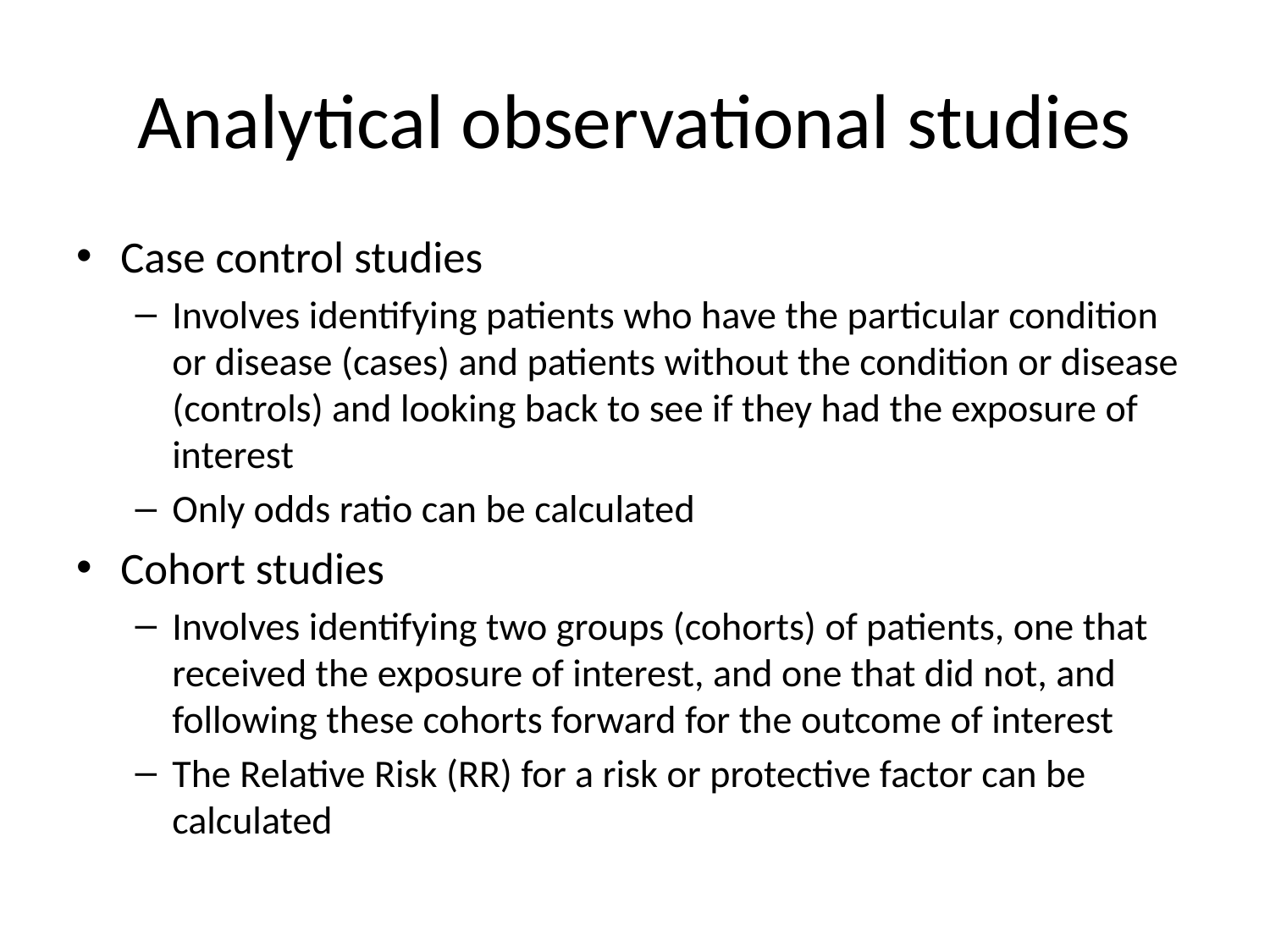

# Analytical observational studies
Case control studies
Involves identifying patients who have the particular condition or disease (cases) and patients without the condition or disease (controls) and looking back to see if they had the exposure of interest
Only odds ratio can be calculated
Cohort studies
Involves identifying two groups (cohorts) of patients, one that received the exposure of interest, and one that did not, and following these cohorts forward for the outcome of interest
The Relative Risk (RR) for a risk or protective factor can be calculated